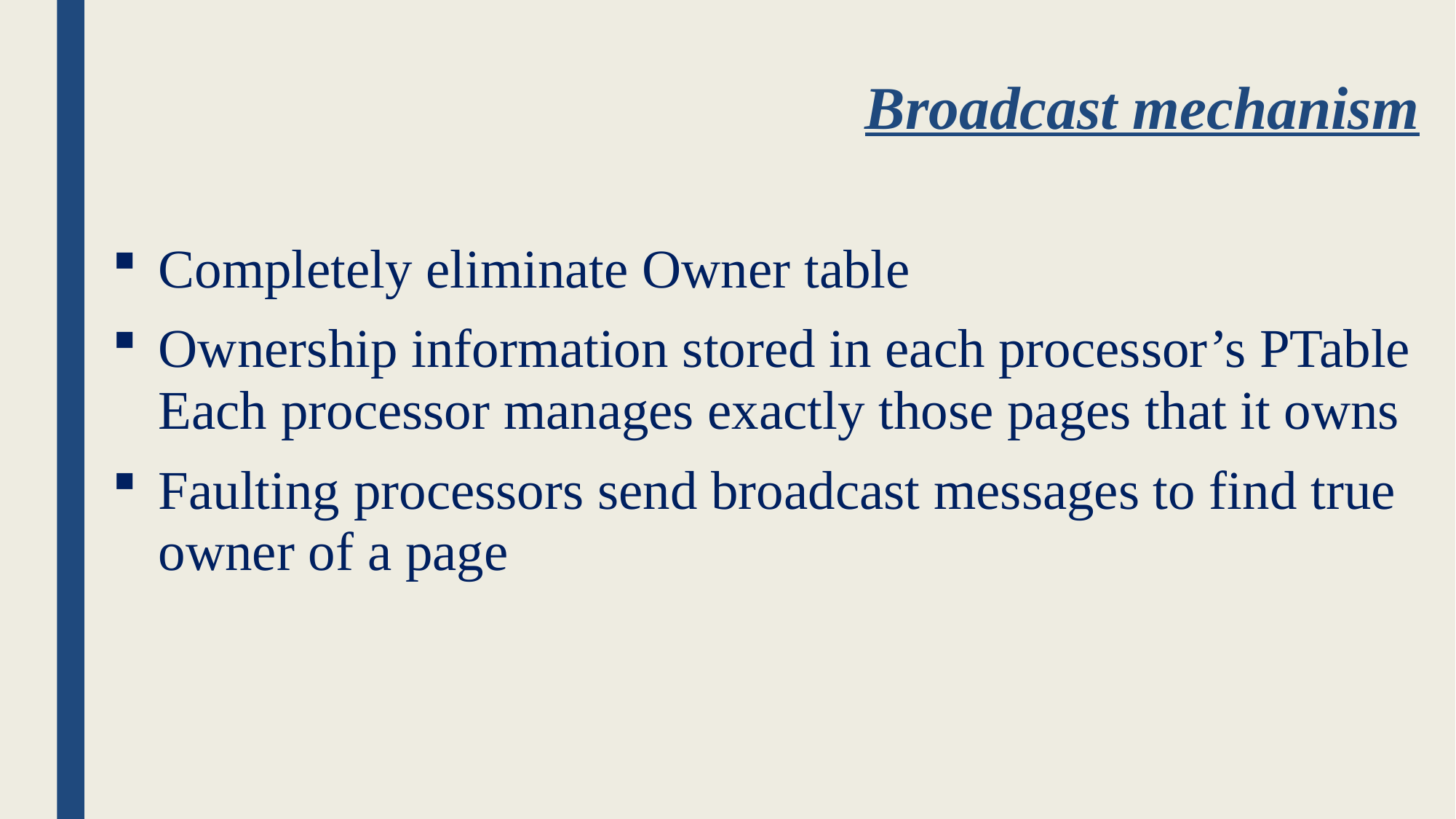

# Broadcast mechanism
Completely eliminate Owner table
Ownership information stored in each processor’s PTable
Each processor manages exactly those pages that it owns
Faulting processors send broadcast messages to find true owner of a page